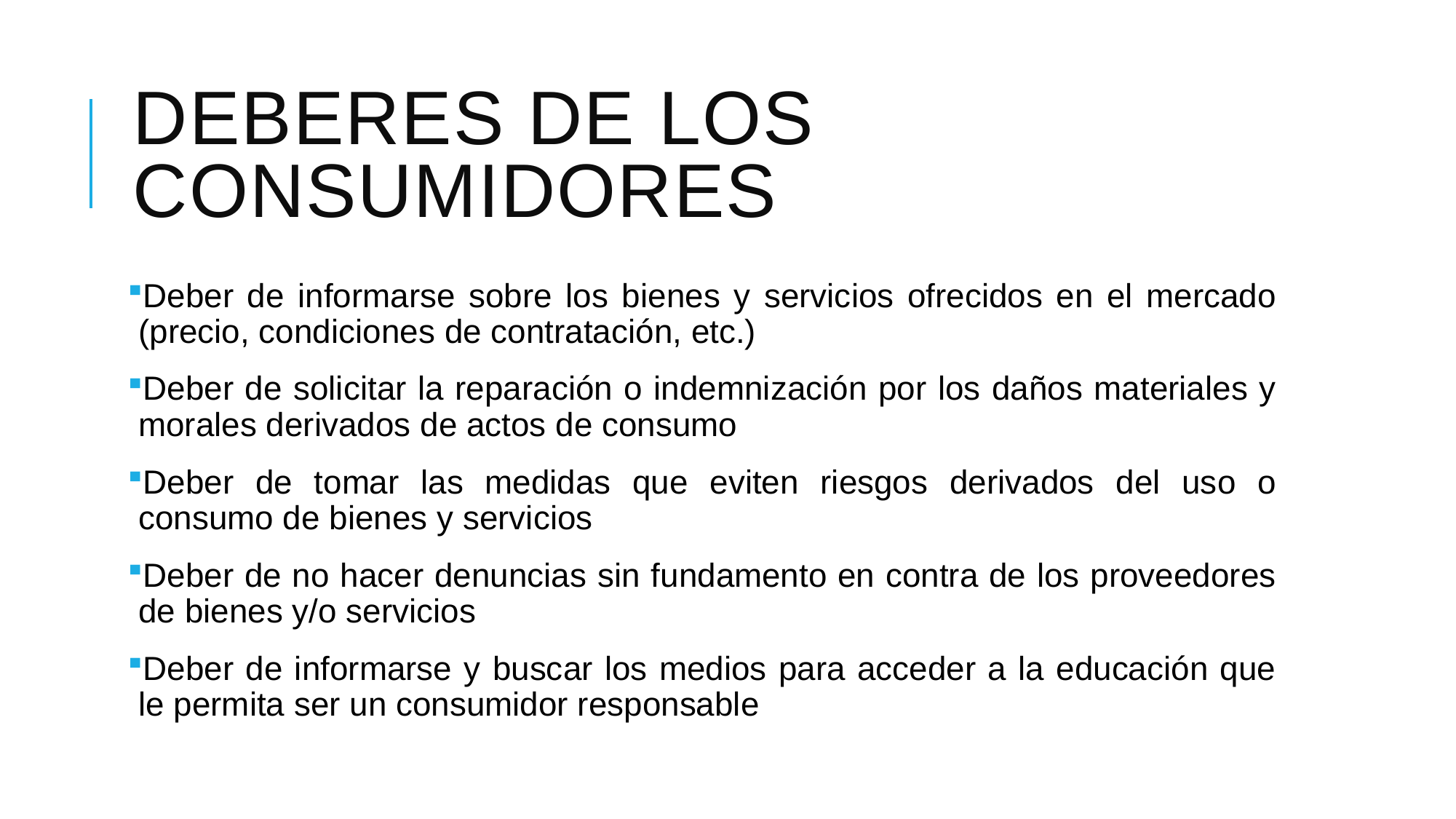

# Deberes de los consumidores
Deber de informarse sobre los bienes y servicios ofrecidos en el mercado (precio, condiciones de contratación, etc.)
Deber de solicitar la reparación o indemnización por los daños materiales y morales derivados de actos de consumo
Deber de tomar las medidas que eviten riesgos derivados del uso o consumo de bienes y servicios
Deber de no hacer denuncias sin fundamento en contra de los proveedores de bienes y/o servicios
Deber de informarse y buscar los medios para acceder a la educación que le permita ser un consumidor responsable